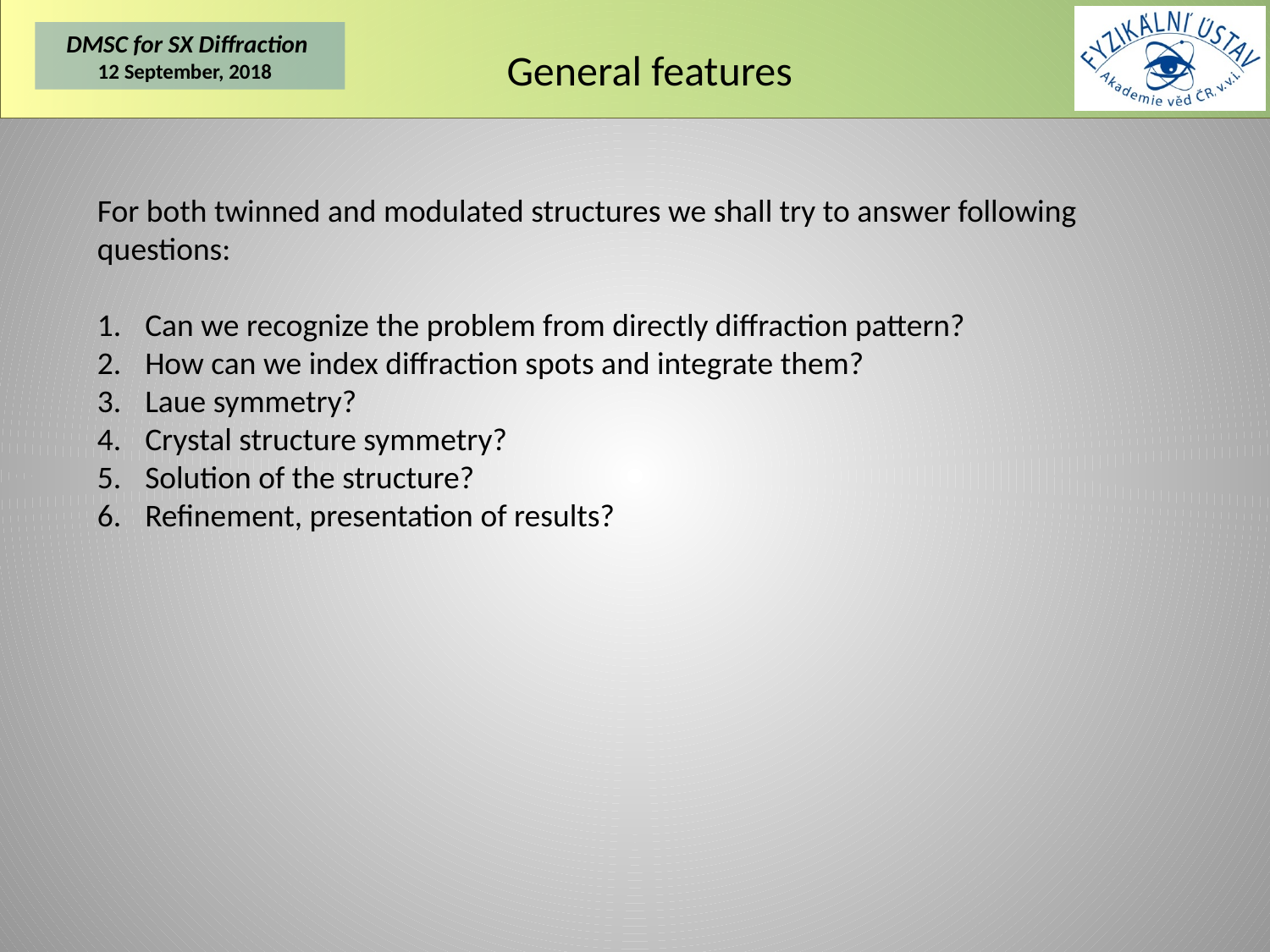

#
General features

For both twinned and modulated structures we shall try to answer following questions:

Can we recognize the problem from directly diffraction pattern?
How can we index diffraction spots and integrate them?
Laue symmetry?
Crystal structure symmetry?
Solution of the structure?
Refinement, presentation of results?